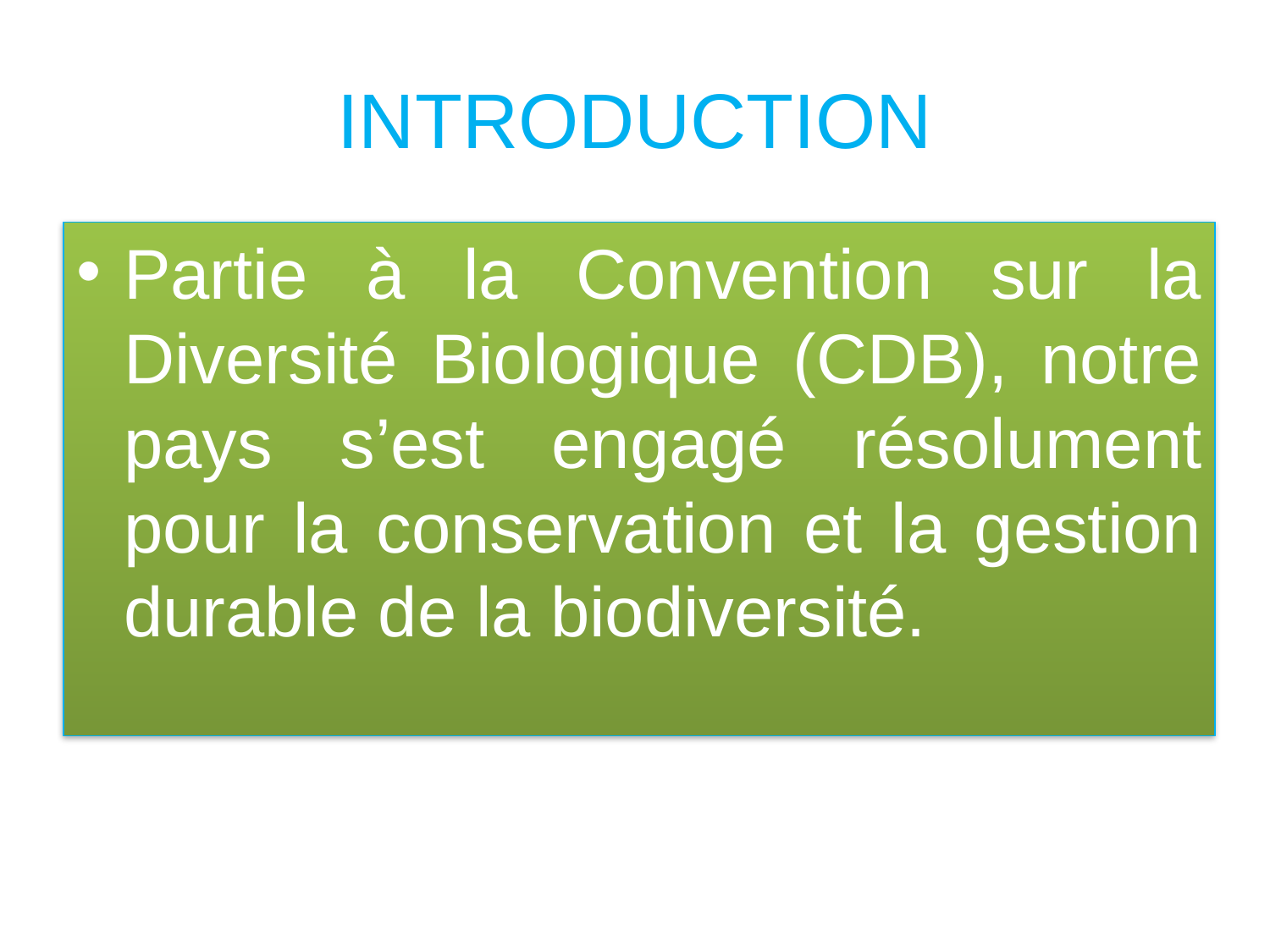

# INTRODUCTION
Partie à la Convention sur la Diversité Biologique (CDB), notre pays s’est engagé résolument pour la conservation et la gestion durable de la biodiversité.